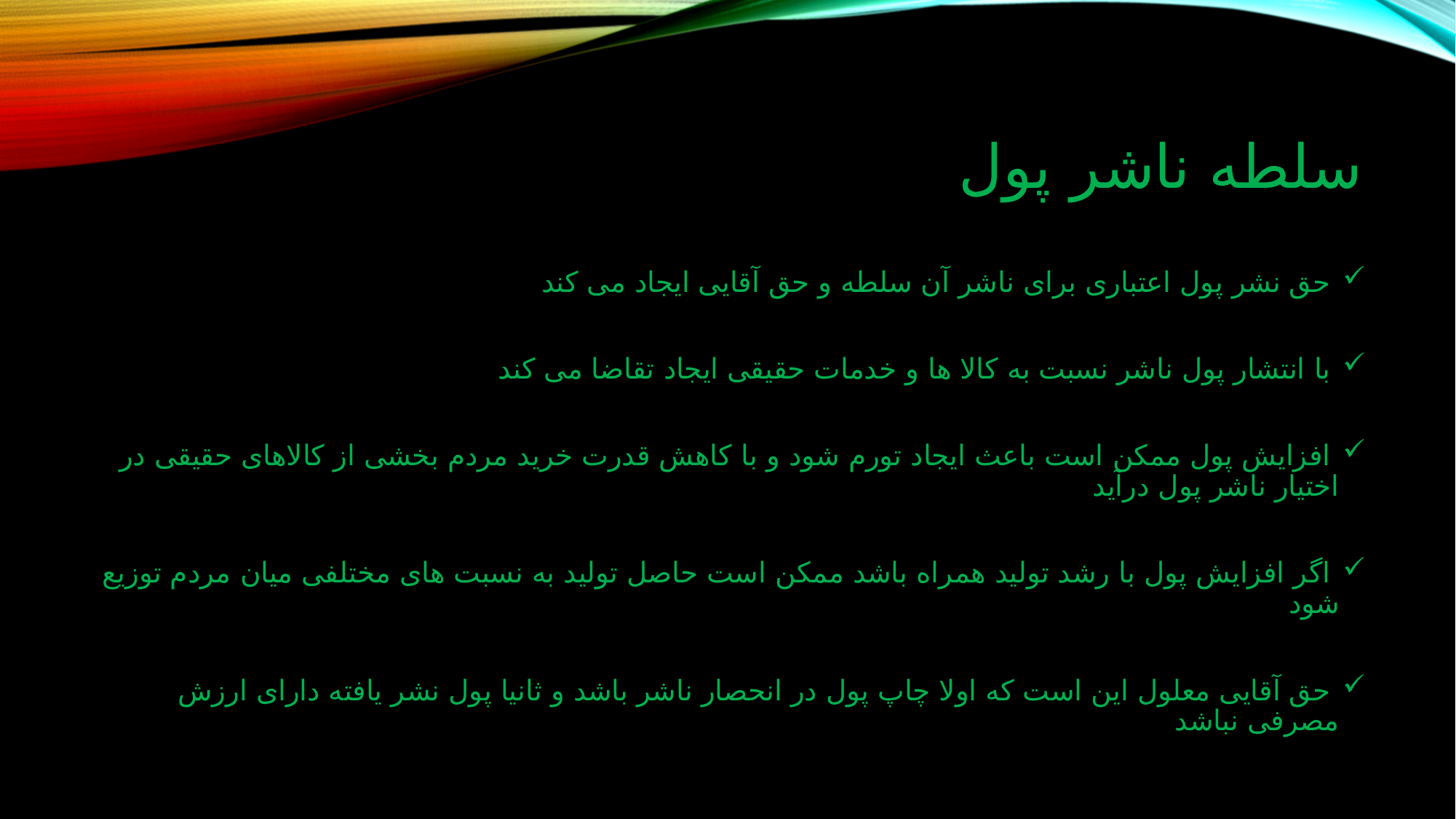

# سلطه ناشر پول
 حق نشر پول اعتباری برای ناشر آن سلطه و حق آقایی ایجاد می کند

 با انتشار پول ناشر نسبت به کالا ها و خدمات حقیقی ایجاد تقاضا می کند

 افزایش پول ممکن است باعث ایجاد تورم شود و با کاهش قدرت خرید مردم بخشی از کالاهای حقیقی در اختیار ناشر پول درآید

 اگر افزایش پول با رشد تولید همراه باشد ممکن است حاصل تولید به نسبت های مختلفی میان مردم توزیع شود

 حق آقایی معلول این است که اولا چاپ پول در انحصار ناشر باشد و ثانیا پول نشر یافته دارای ارزش مصرفی نباشد